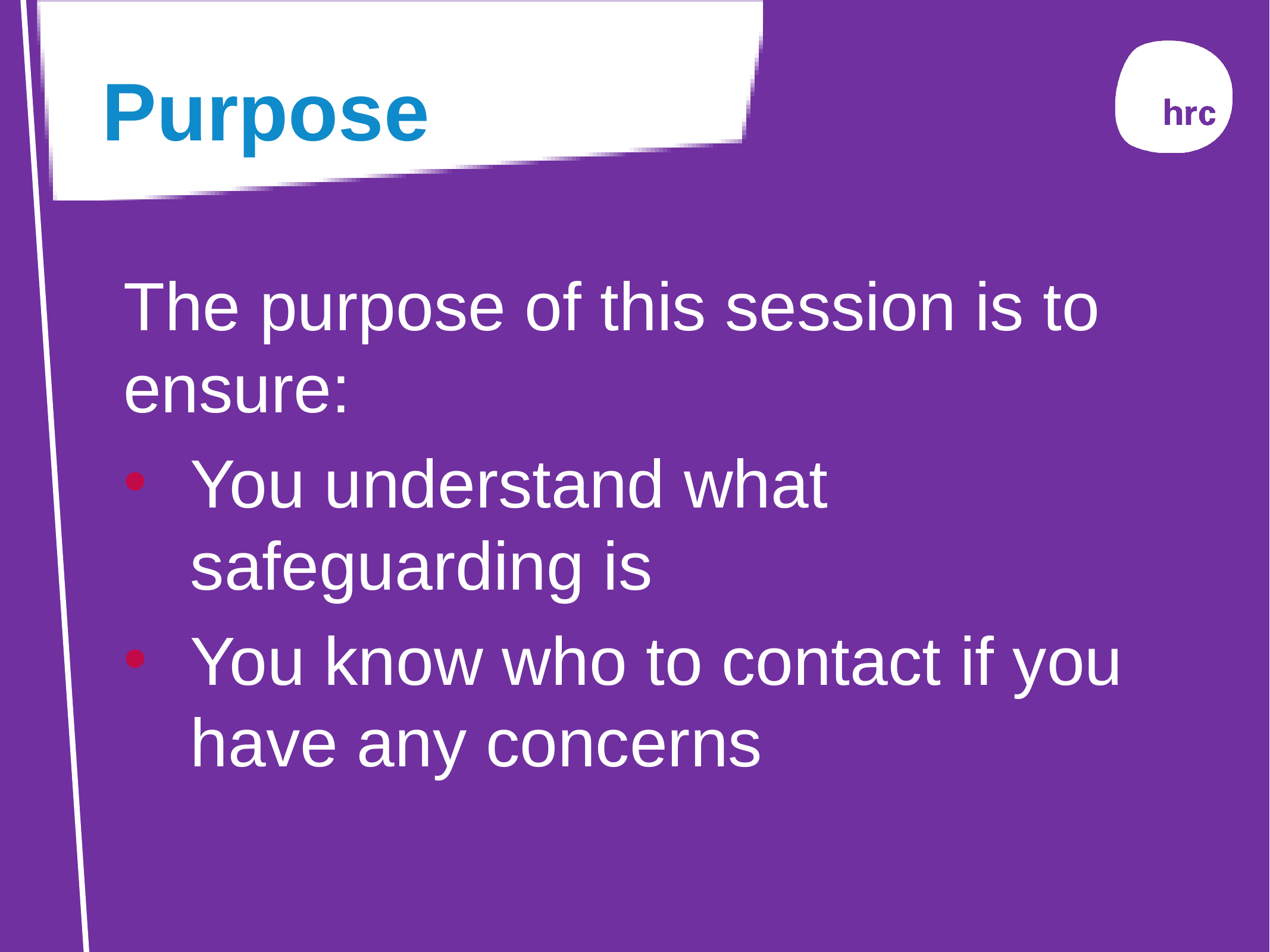

# Purpose
The purpose of this session is to ensure:
You understand what safeguarding is
You know who to contact if you have any concerns